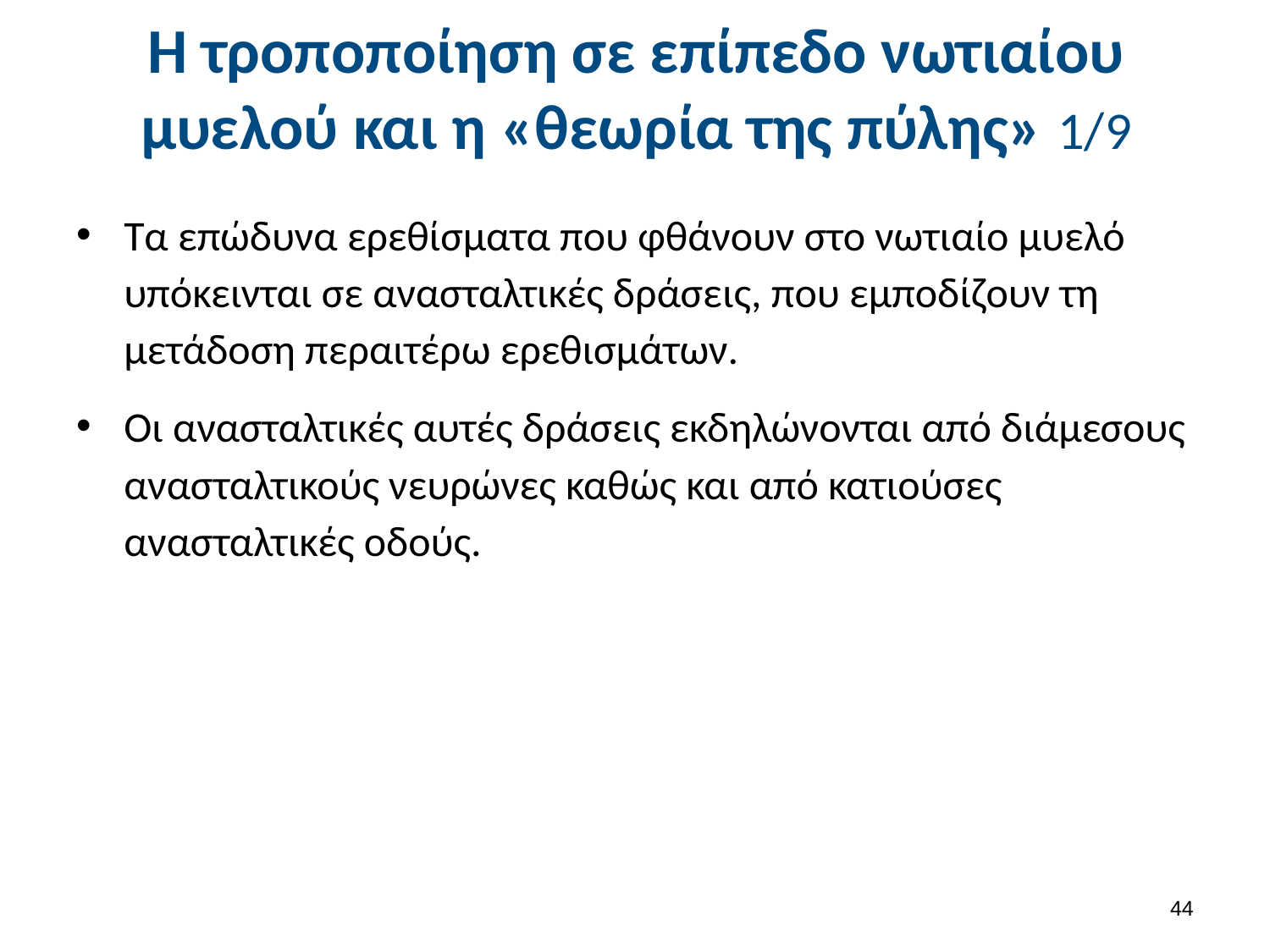

# Η τροποποίηση σε επίπεδο νωτιαίου μυελού και η «θεωρία της πύλης» 1/9
Τα επώδυνα ερεθίσματα που φθάνουν στο νωτιαίο μυελό υπόκεινται σε ανασταλτικές δράσεις, που εμποδίζουν τη μετάδοση περαιτέρω ερεθισμάτων.
Οι ανασταλτικές αυτές δράσεις εκδηλώνονται από διάμεσους ανασταλτικούς νευρώνες καθώς και από κατιούσες ανασταλτικές οδούς.
44